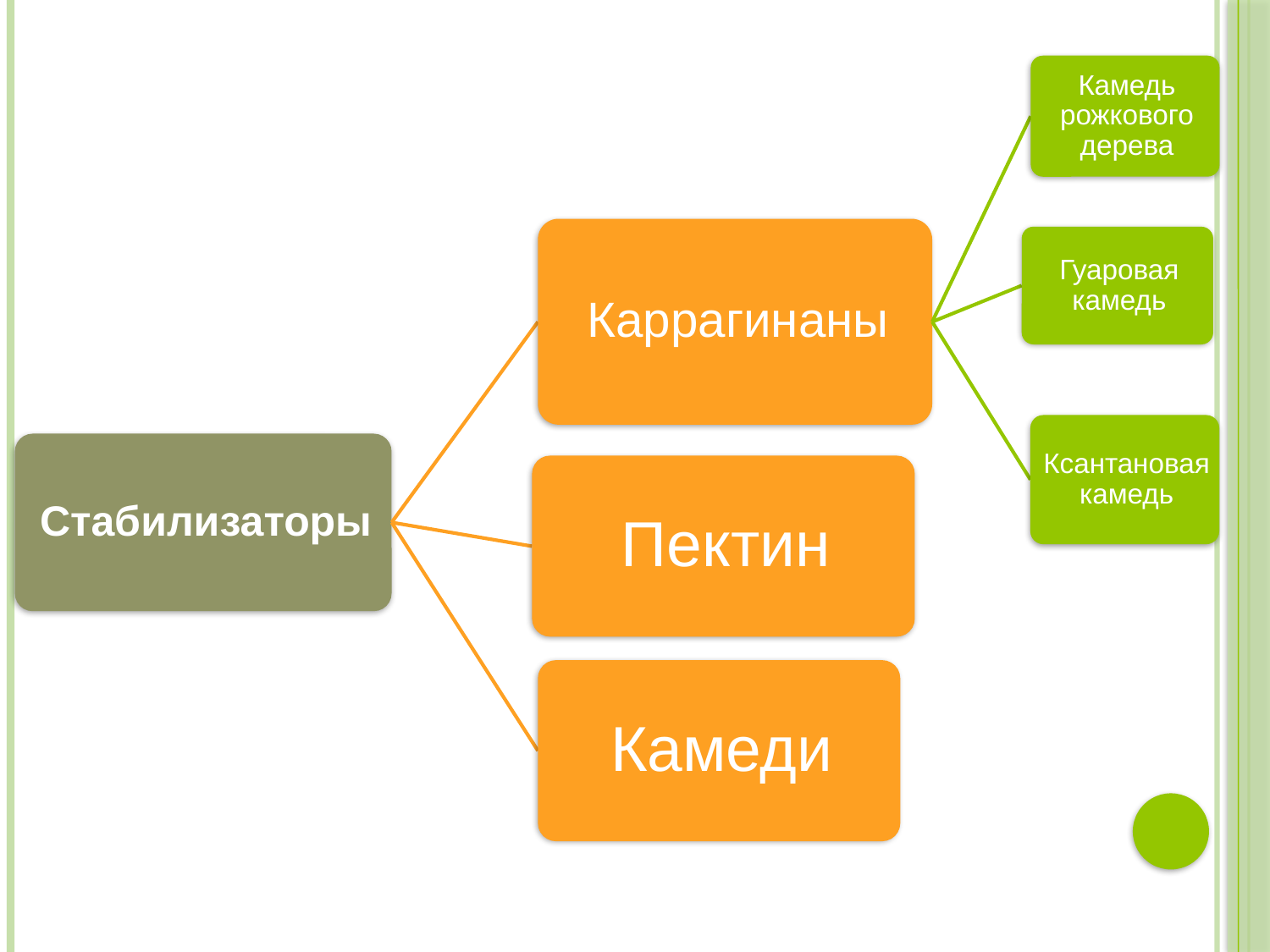

Стабилизаторы

Каррагинаны

Камедь рожкового дерева

Гуаровая камедь

Ксантановая камедь

Пектин

Камеди